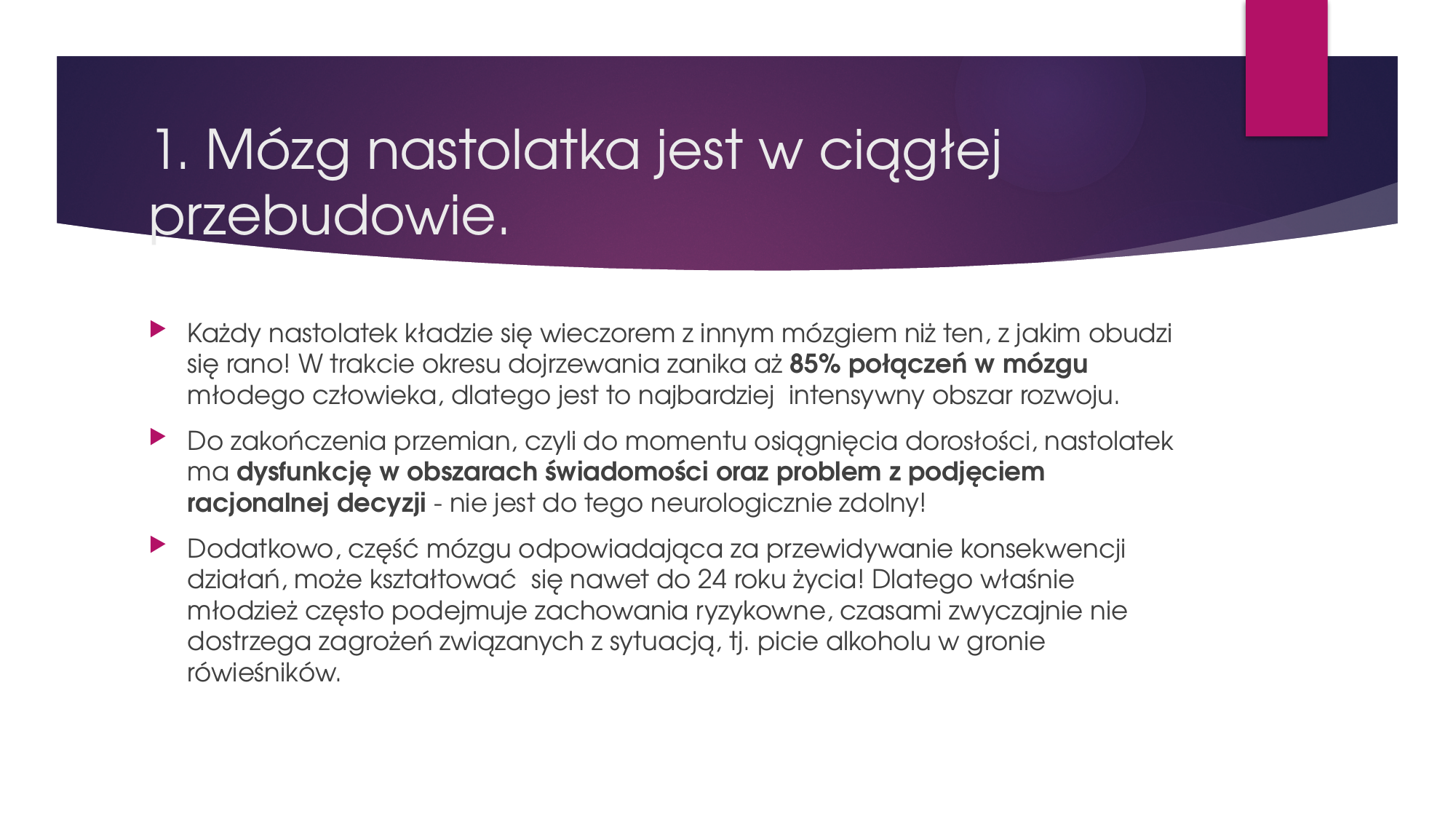

# 1. Mózg nastolatka jest w ciągłej przebudowie.
Każdy nastolatek kładzie się wieczorem z innym mózgiem niż ten, z jakim obudzi się rano! W trakcie okresu dojrzewania zanika aż 85% połączeń w mózgu młodego człowieka, dlatego jest to najbardziej  intensywny obszar rozwoju.
Do zakończenia przemian, czyli do momentu osiągnięcia dorosłości, nastolatek ma dysfunkcję w obszarach świadomości oraz problem z podjęciem racjonalnej decyzji - nie jest do tego neurologicznie zdolny!
Dodatkowo, część mózgu odpowiadająca za przewidywanie konsekwencji działań, może kształtować  się nawet do 24 roku życia! Dlatego właśnie młodzież często podejmuje zachowania ryzykowne, czasami zwyczajnie nie dostrzega zagrożeń związanych z sytuacją, tj. picie alkoholu w gronie rówieśników.